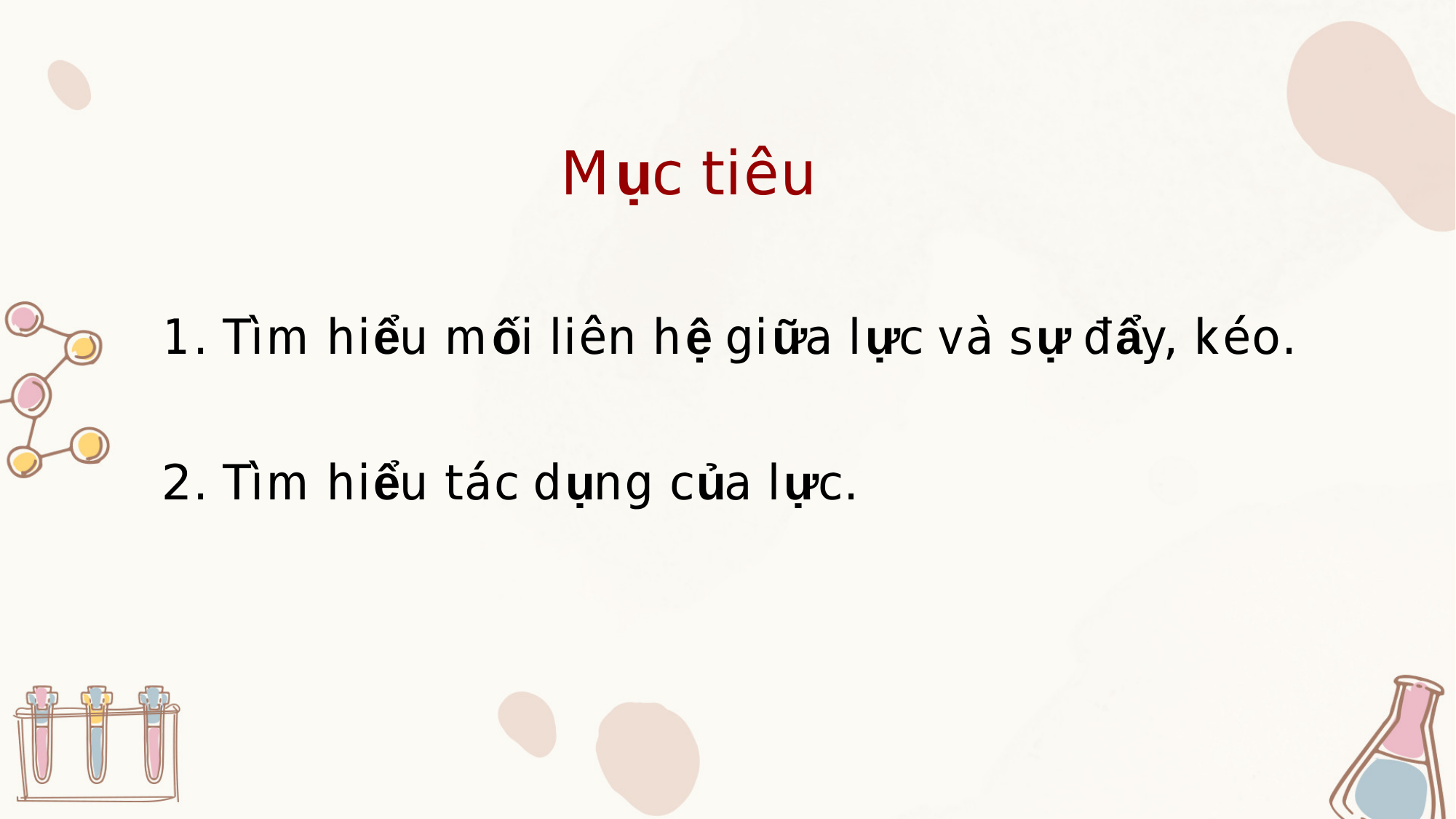

Mục tiêu
1. Tìm hiểu mối liên hệ giữa lực và sự đẩy, kéo.
2. Tìm hiểu tác dụng của lực.